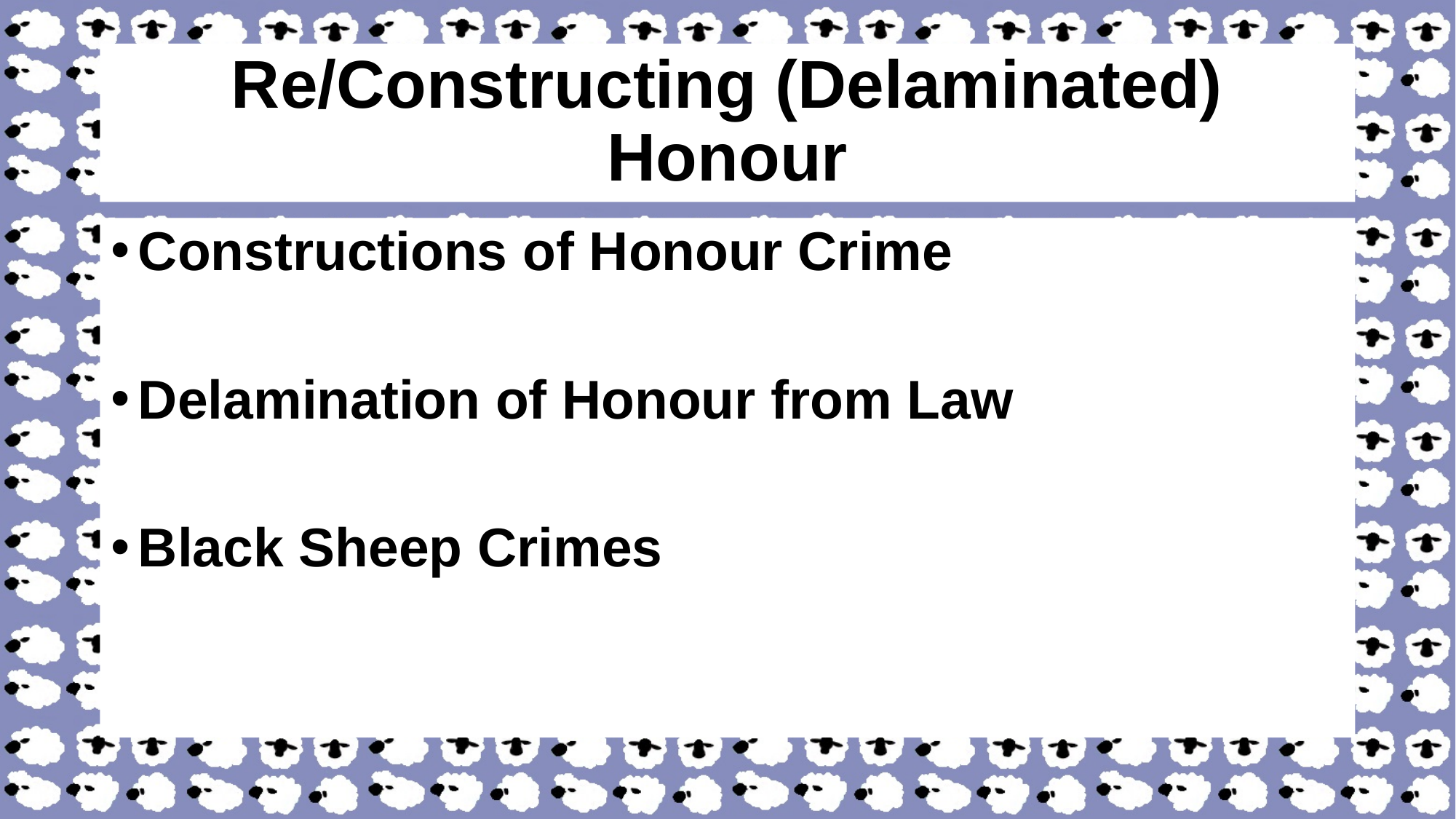

# Re/Constructing (Delaminated) Honour
Constructions of Honour Crime

Delamination of Honour from Law

Black Sheep Crimes